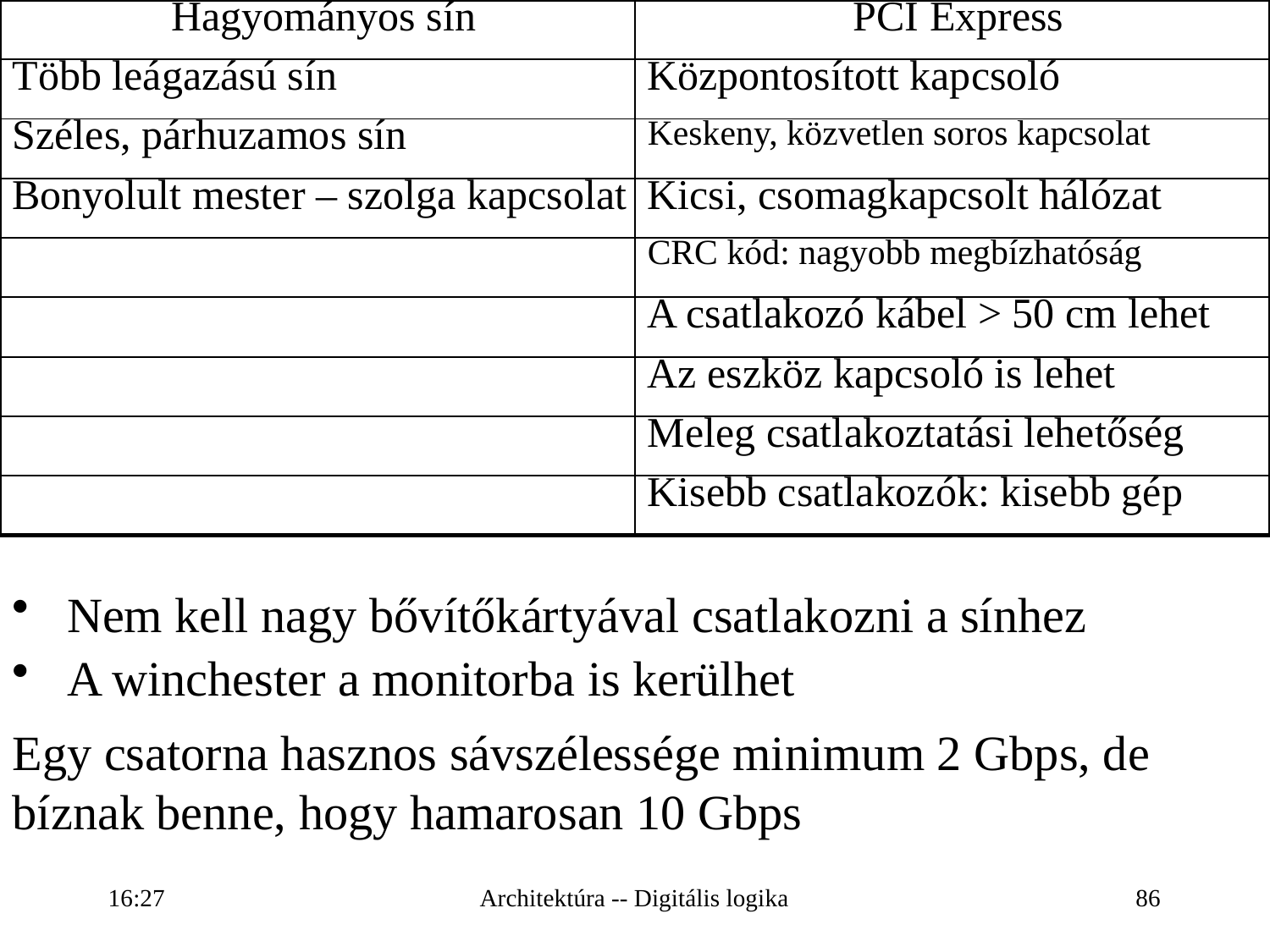

| Hagyományos sín | PCI Express |
| --- | --- |
| Több leágazású sín | Központosított kapcsoló |
| Széles, párhuzamos sín | Keskeny, közvetlen soros kapcsolat |
| Bonyolult mester – szolga kapcsolat | Kicsi, csomagkapcsolt hálózat |
|  | CRC kód: nagyobb megbízhatóság |
|  | A csatlakozó kábel > 50 cm lehet |
|  | Az eszköz kapcsoló is lehet |
|  | Meleg csatlakoztatási lehetőség |
|  | Kisebb csatlakozók: kisebb gép |
  Nem kell nagy bővítőkártyával csatlakozni a sínhez
  A winchester a monitorba is kerülhet
Egy csatorna hasznos sávszélessége minimum 2 Gbps, de bíznak benne, hogy hamarosan 10 Gbps
16:27
Architektúra -- Digitális logika
86